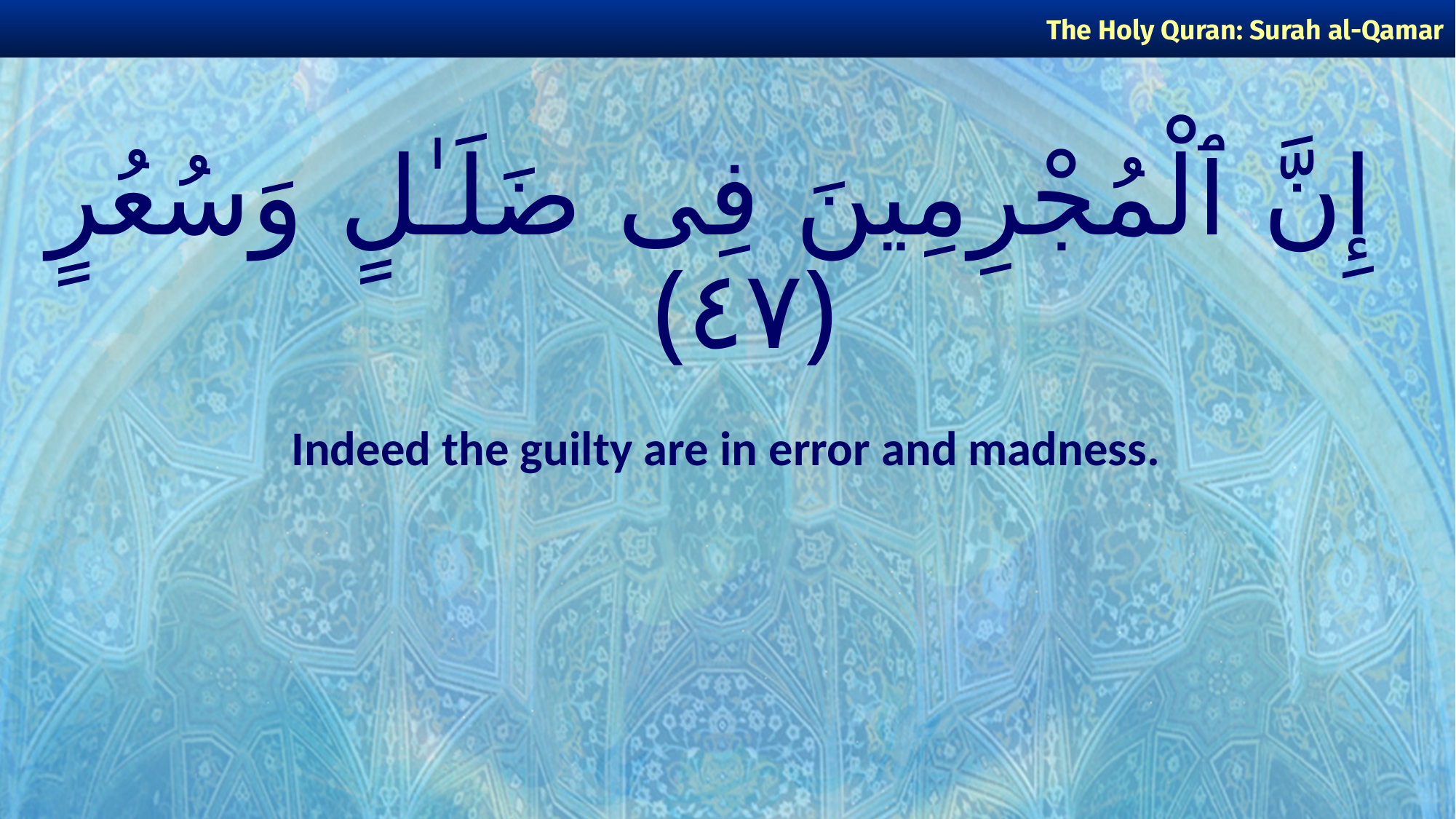

The Holy Quran: Surah al-Qamar
# إِنَّ ٱلْمُجْرِمِينَ فِى ضَلَـٰلٍ وَسُعُرٍ ﴿٤٧﴾
Indeed the guilty are in error and madness.